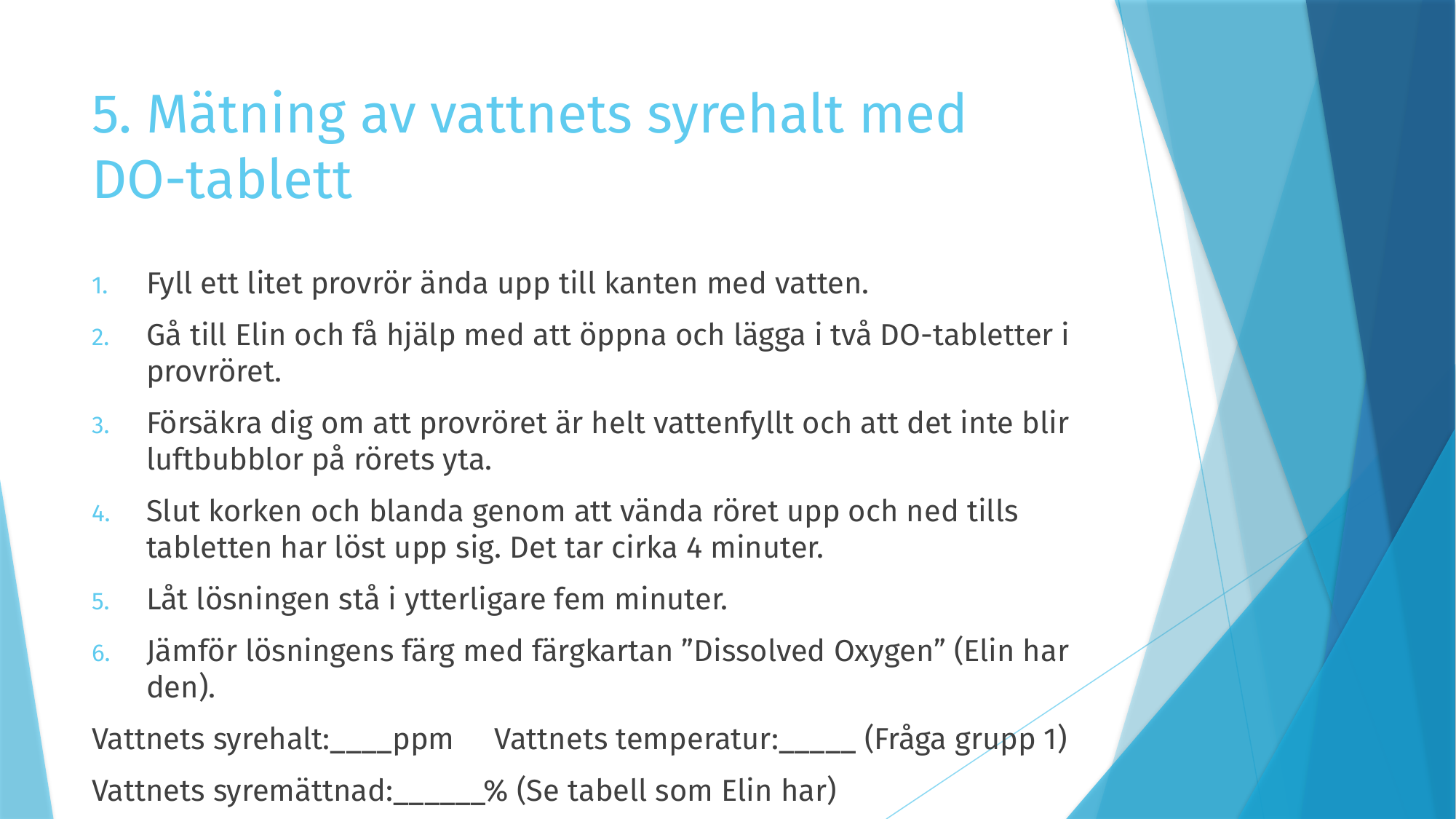

# 5. Mätning av vattnets syrehalt med DO-tablett
Fyll ett litet provrör ända upp till kanten med vatten.
Gå till Elin och få hjälp med att öppna och lägga i två DO-tabletter i provröret.
Försäkra dig om att provröret är helt vattenfyllt och att det inte blir luftbubblor på rörets yta.
Slut korken och blanda genom att vända röret upp och ned tills tabletten har löst upp sig. Det tar cirka 4 minuter.
Låt lösningen stå i ytterligare fem minuter.
Jämför lösningens färg med färgkartan ”Dissolved Oxygen” (Elin har den).
Vattnets syrehalt:____ppm     Vattnets temperatur:_____ (Fråga grupp 1)
Vattnets syremättnad:______% (Se tabell som Elin har)